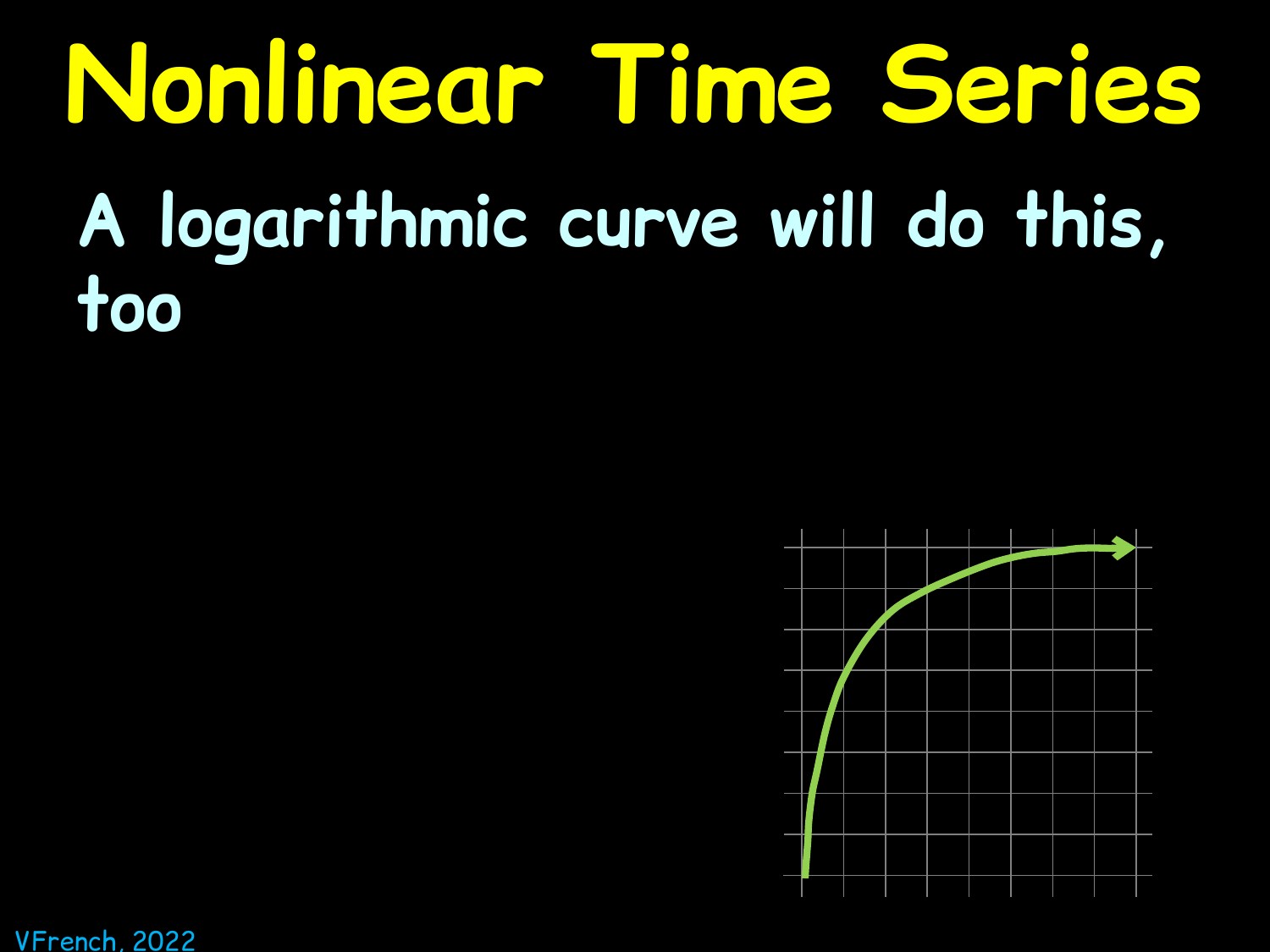

# Nonlinear Time Series
A logarithmic curve will do this, too

VFrench, 2022